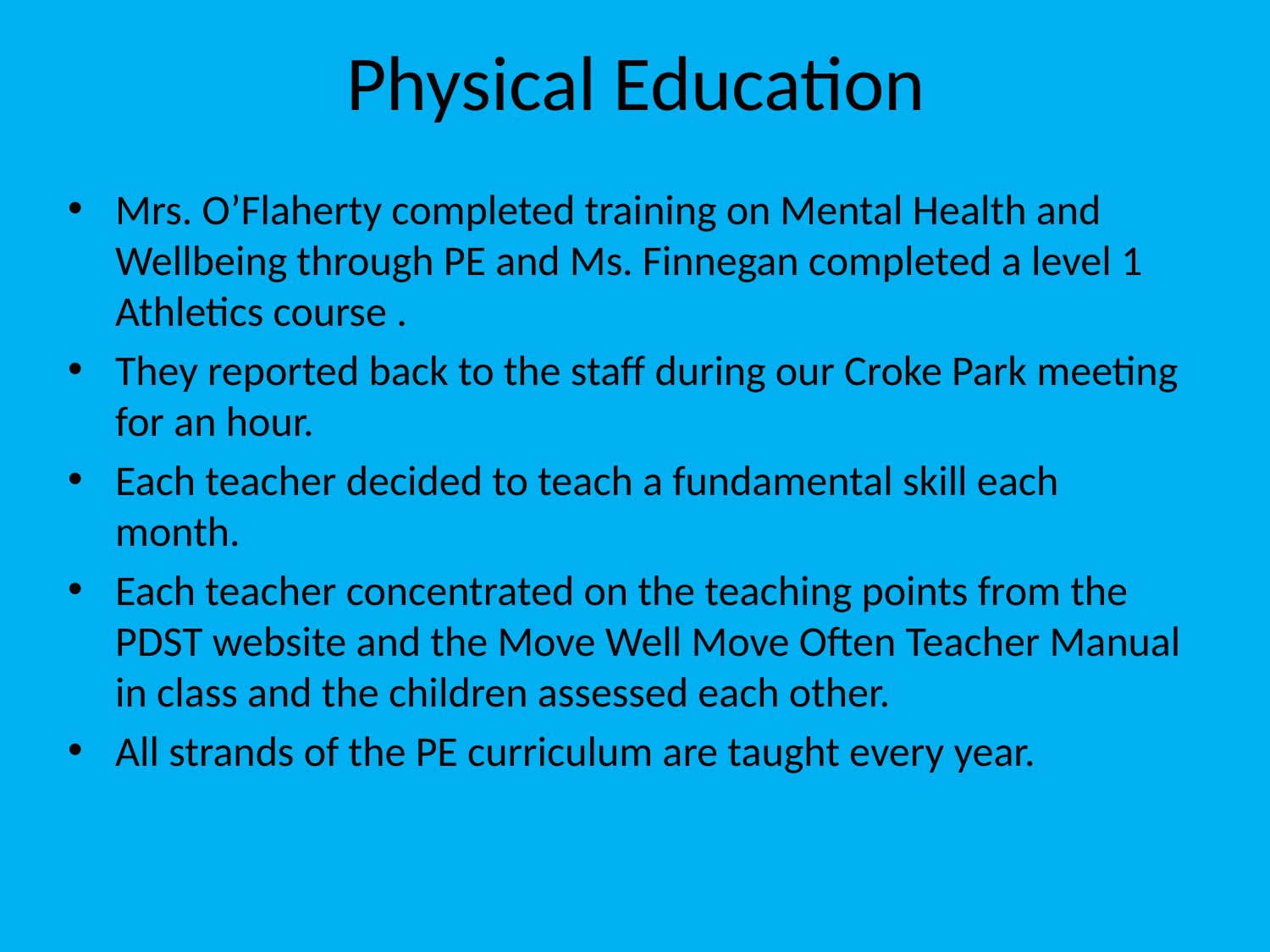

# Physical Education
Mrs. O’Flaherty completed training on Mental Health and Wellbeing through PE and Ms. Finnegan completed a level 1 Athletics course .
They reported back to the staff during our Croke Park meeting for an hour.
Each teacher decided to teach a fundamental skill each month.
Each teacher concentrated on the teaching points from the PDST website and the Move Well Move Often Teacher Manual in class and the children assessed each other.
All strands of the PE curriculum are taught every year.